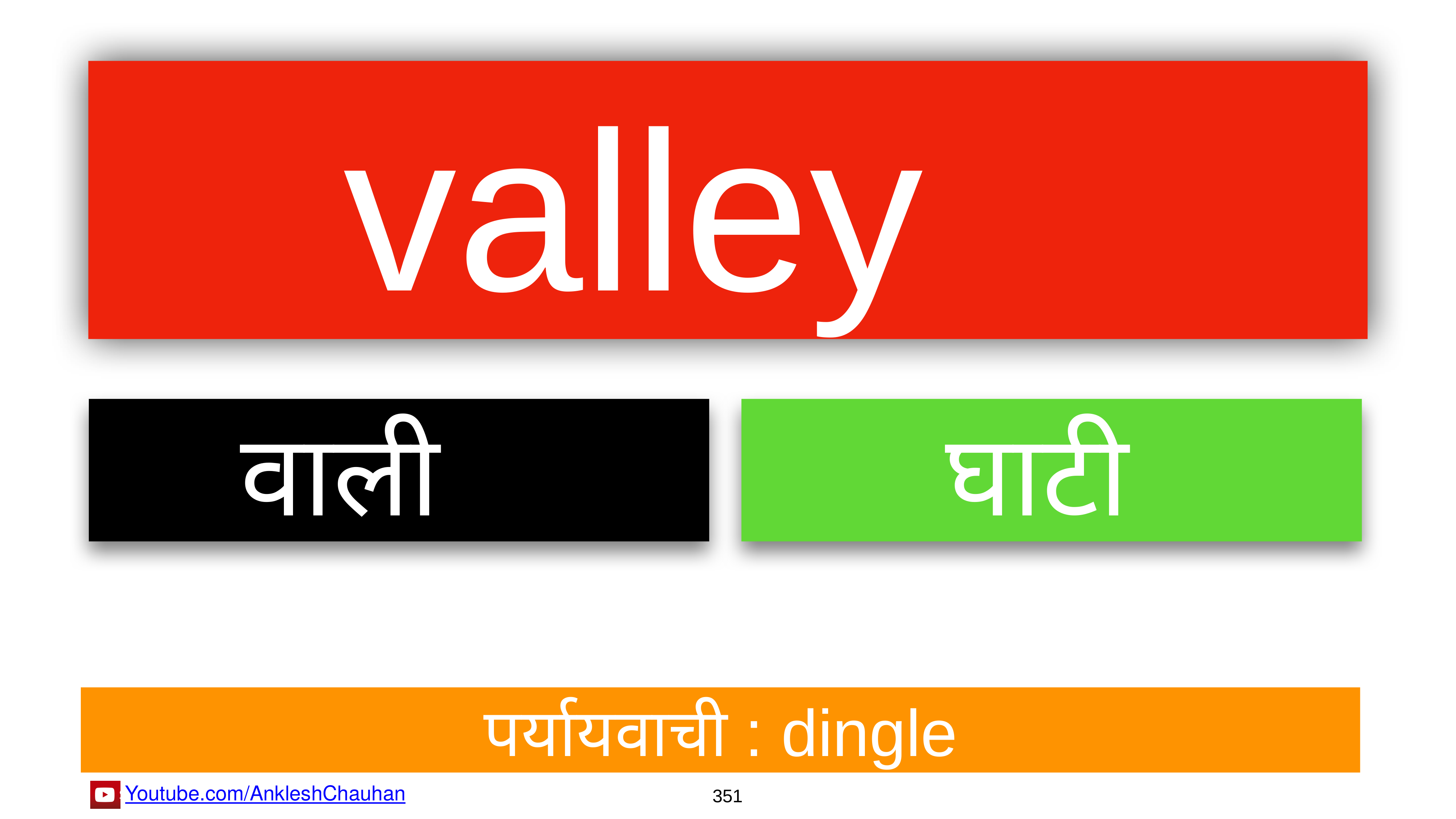

valley
वाली
घाटी
पर्यायवाची : dingle
351